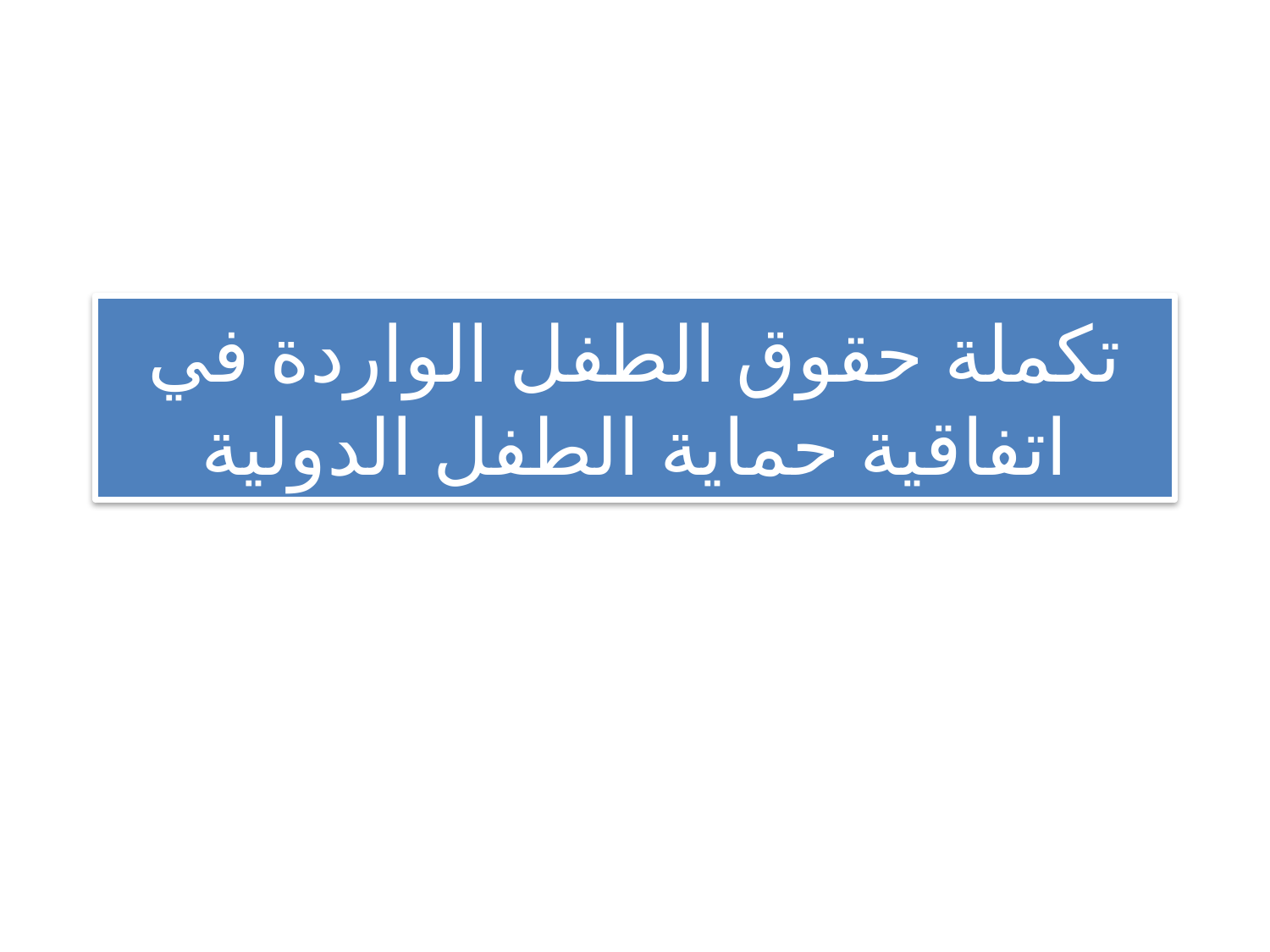

# تكملة حقوق الطفل الواردة في اتفاقية حماية الطفل الدولية